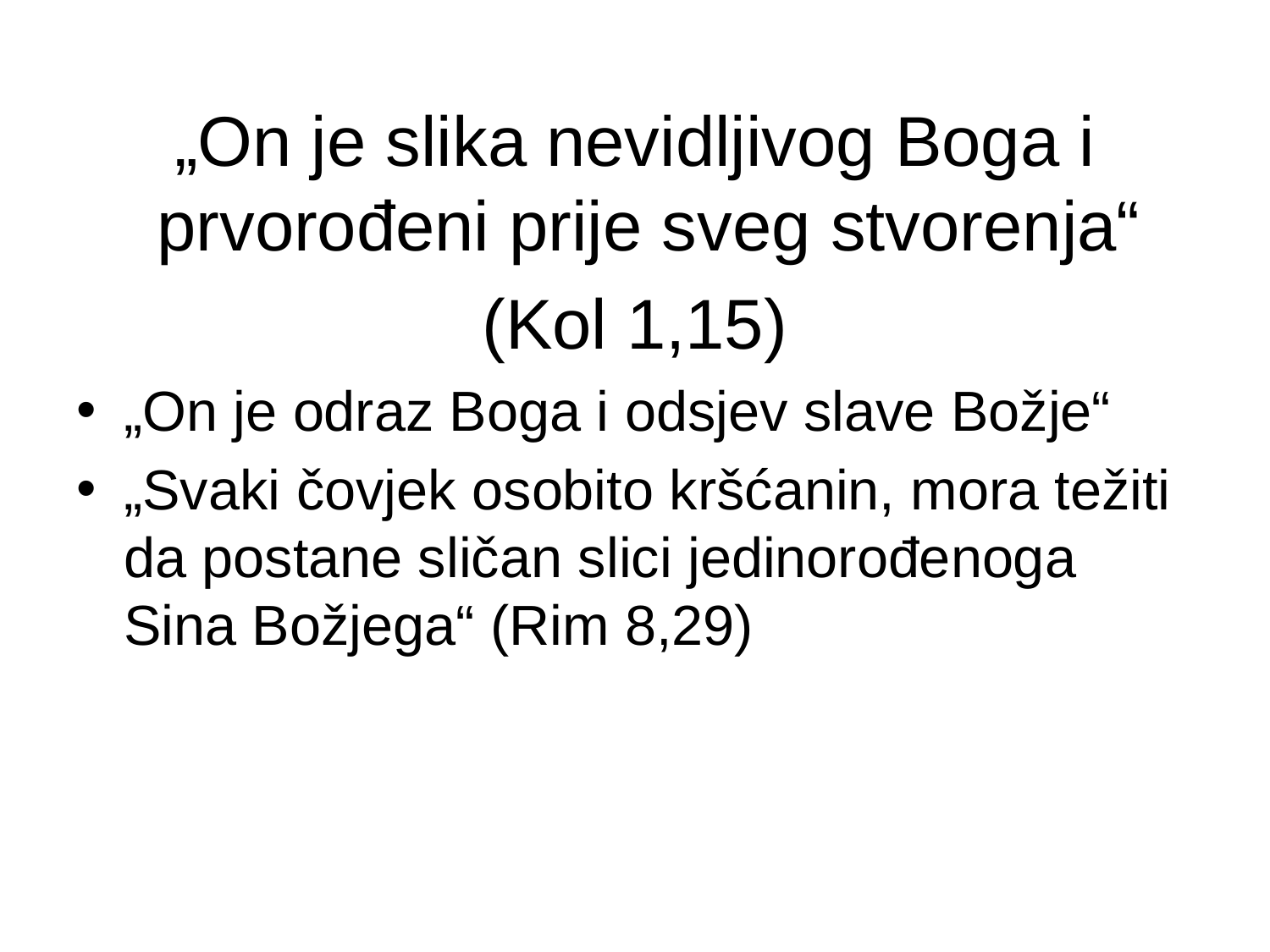

„On je slika nevidljivog Boga i prvorođeni prije sveg stvorenja“
(Kol 1,15)
„On je odraz Boga i odsjev slave Božje“
„Svaki čovjek osobito kršćanin, mora težiti da postane sličan slici jedinorođenoga Sina Božjega“ (Rim 8,29)